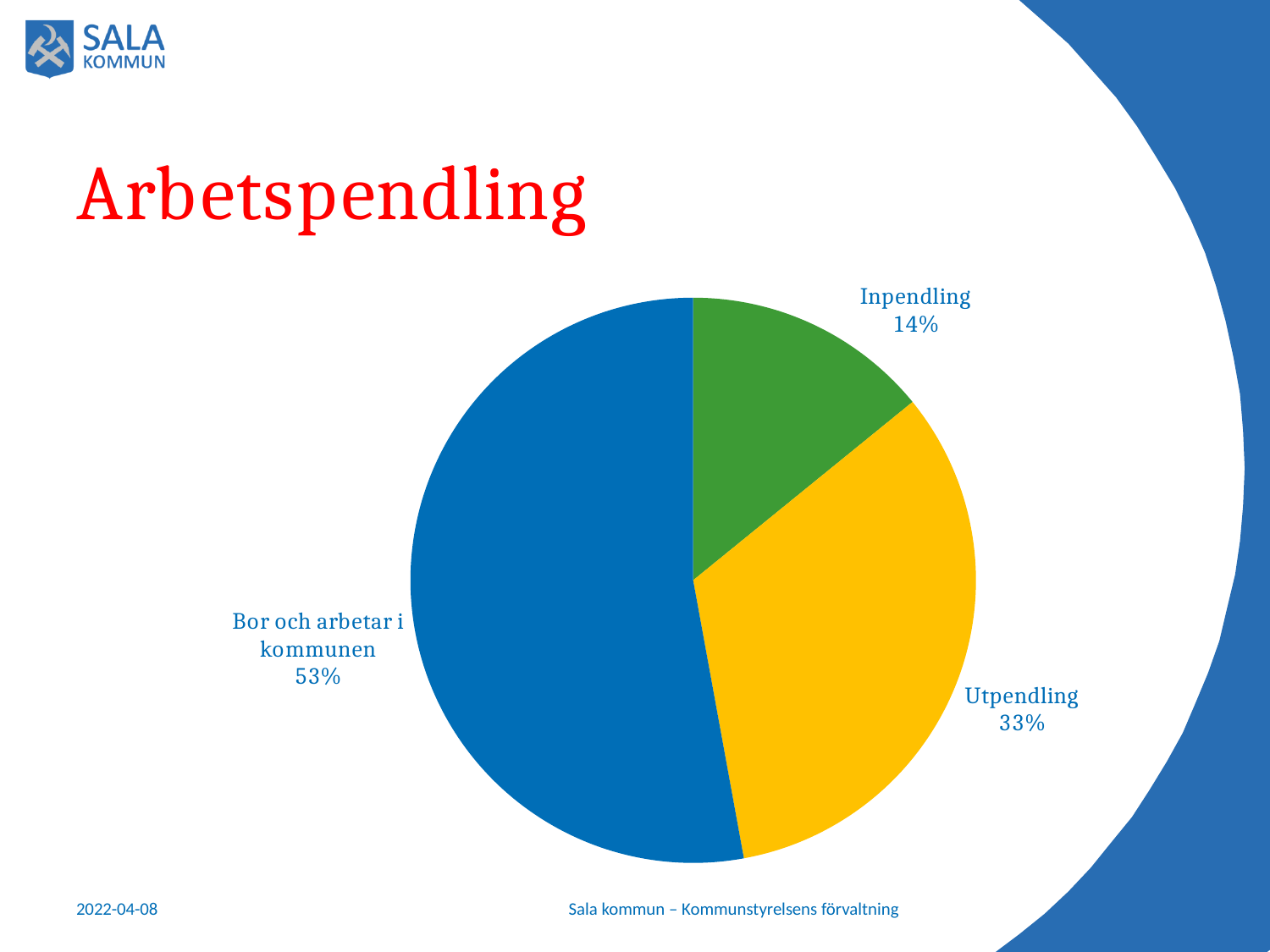

# Arbetspendling

### Chart

| Category | In-/utpendling |
|---|---|
| Inpendling | 1700.0 |
| Utpendling | 3969.0 |
| Bor och arbetar i kommunen | 6360.0 |
2022-04-08
Sala kommun – Kommunstyrelsens förvaltning